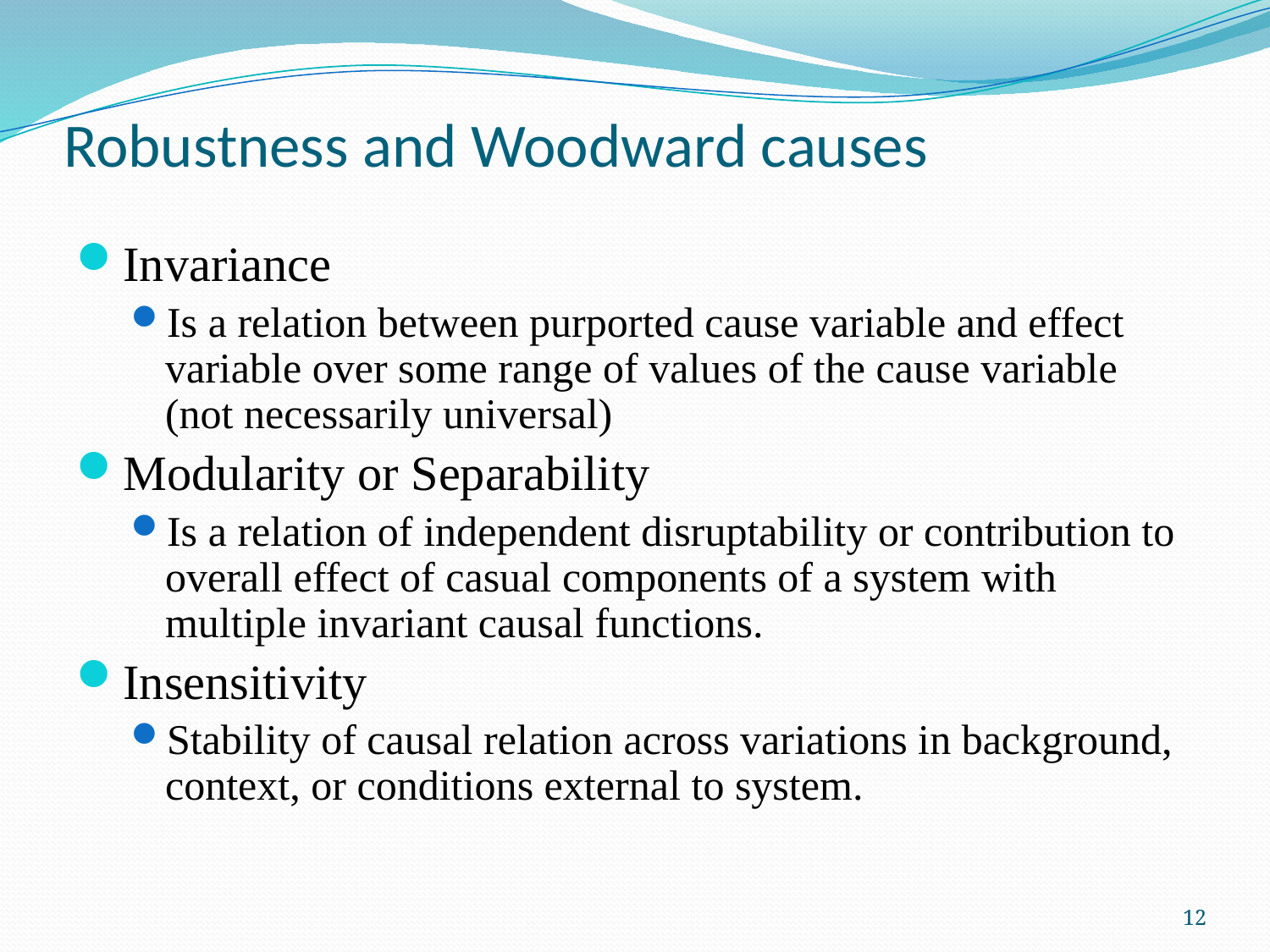

# Robustness and Woodward causes
Invariance
Is a relation between purported cause variable and effect variable over some range of values of the cause variable (not necessarily universal)
Modularity or Separability
Is a relation of independent disruptability or contribution to overall effect of casual components of a system with multiple invariant causal functions.
Insensitivity
Stability of causal relation across variations in background, context, or conditions external to system.

12